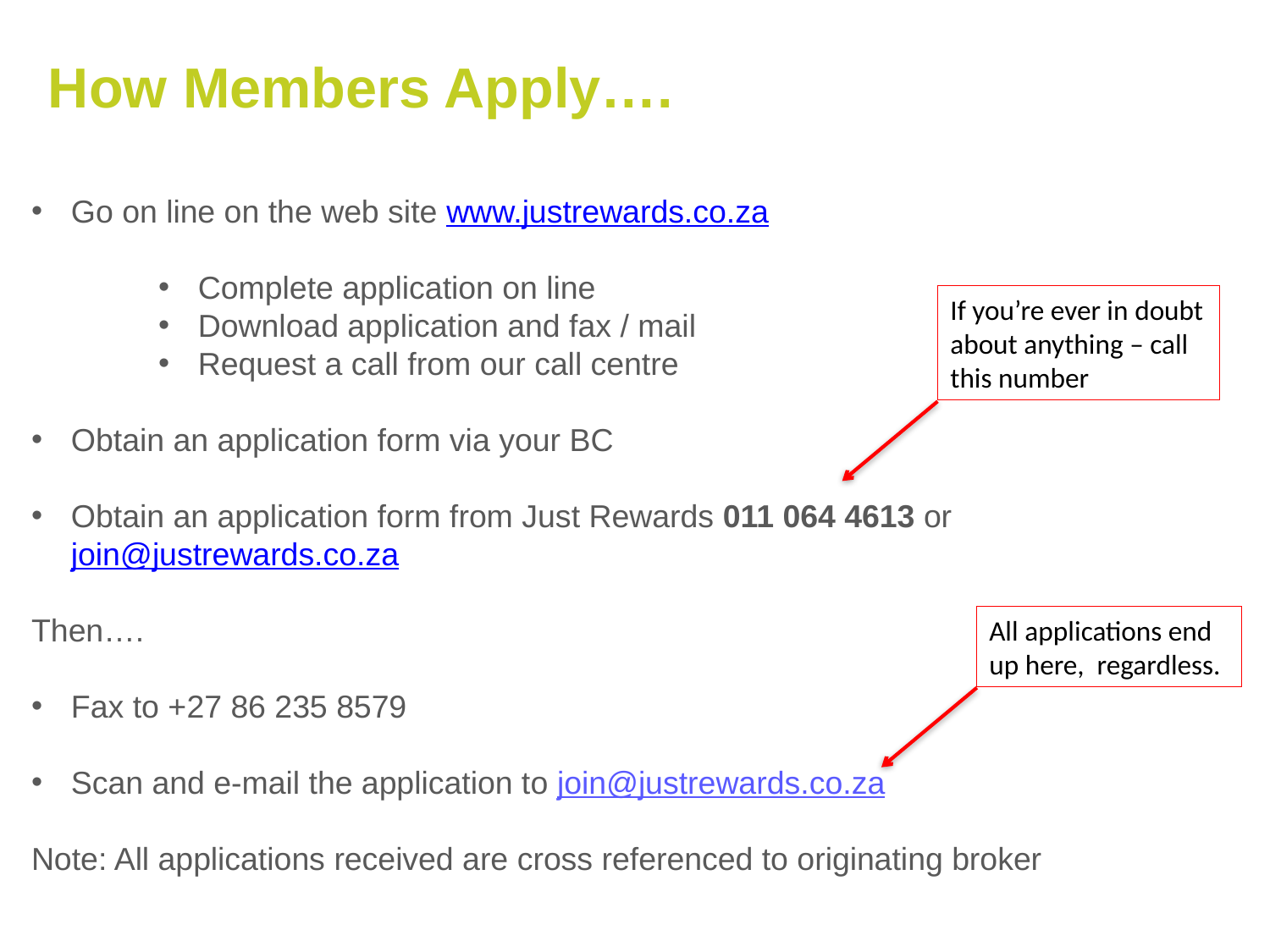

How Members Apply….

Go on line on the web site www.justrewards.co.za

Complete application on line
Download application and fax / mail
Request a call from our call centre

Obtain an application form via your BC

Obtain an application form from Just Rewards 011 064 4613 or join@justrewards.co.za

Then….

Fax to +27 86 235 8579

Scan and e-mail the application to join@justrewards.co.za

Note: All applications received are cross referenced to originating broker

If you’re ever in doubt about anything – call this number
All applications end up here,  regardless.